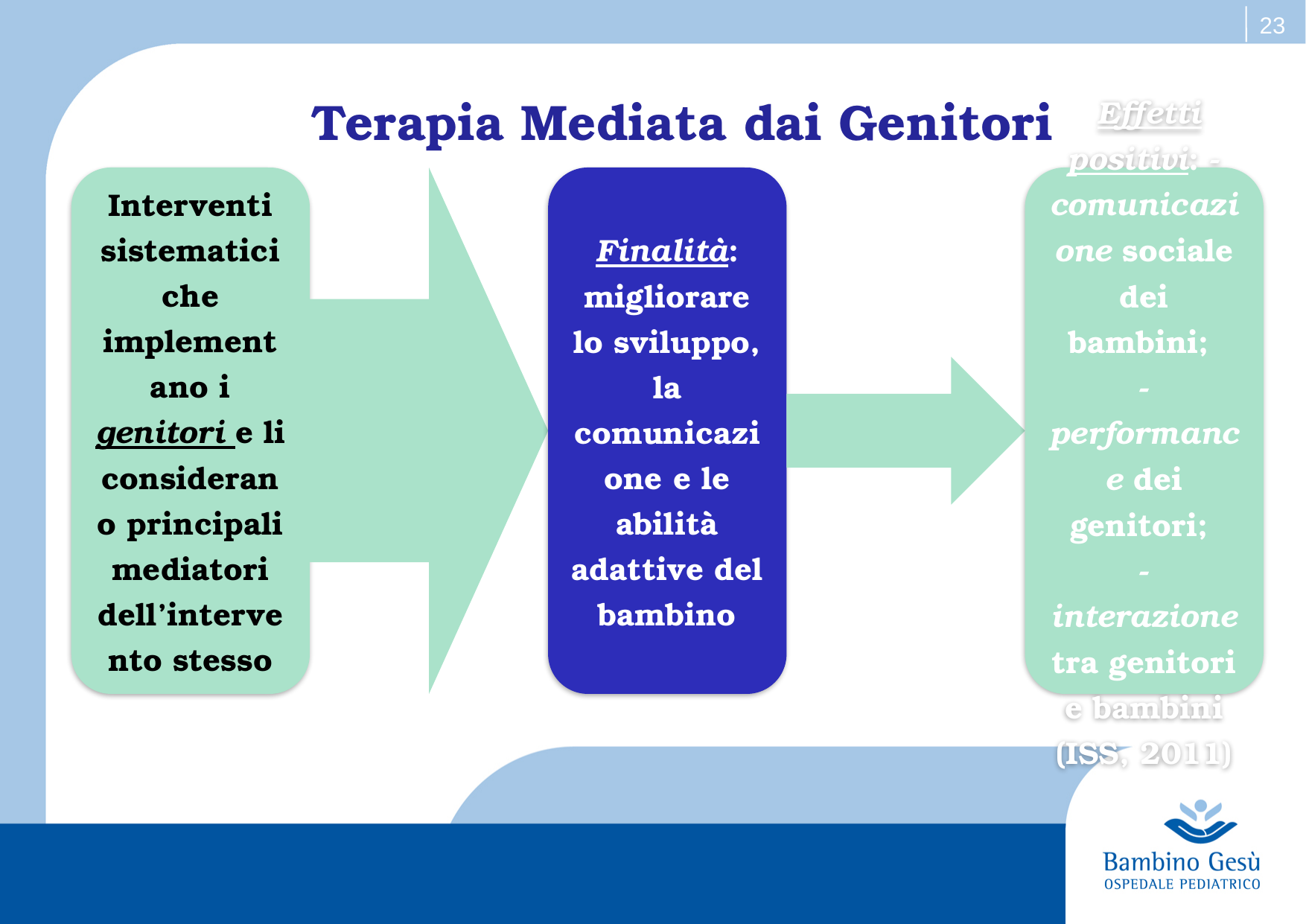

# Terapia Mediata dai Genitori
Interventi sistematici che implementano i genitori e li considerano principali mediatori dell’intervento stesso
Finalità: migliorare lo sviluppo, la comunicazione e le abilità adattive del bambino
 Effetti positivi: - comunicazione sociale dei bambini;
- performance dei genitori;
- interazione tra genitori e bambini (ISS, 2011)